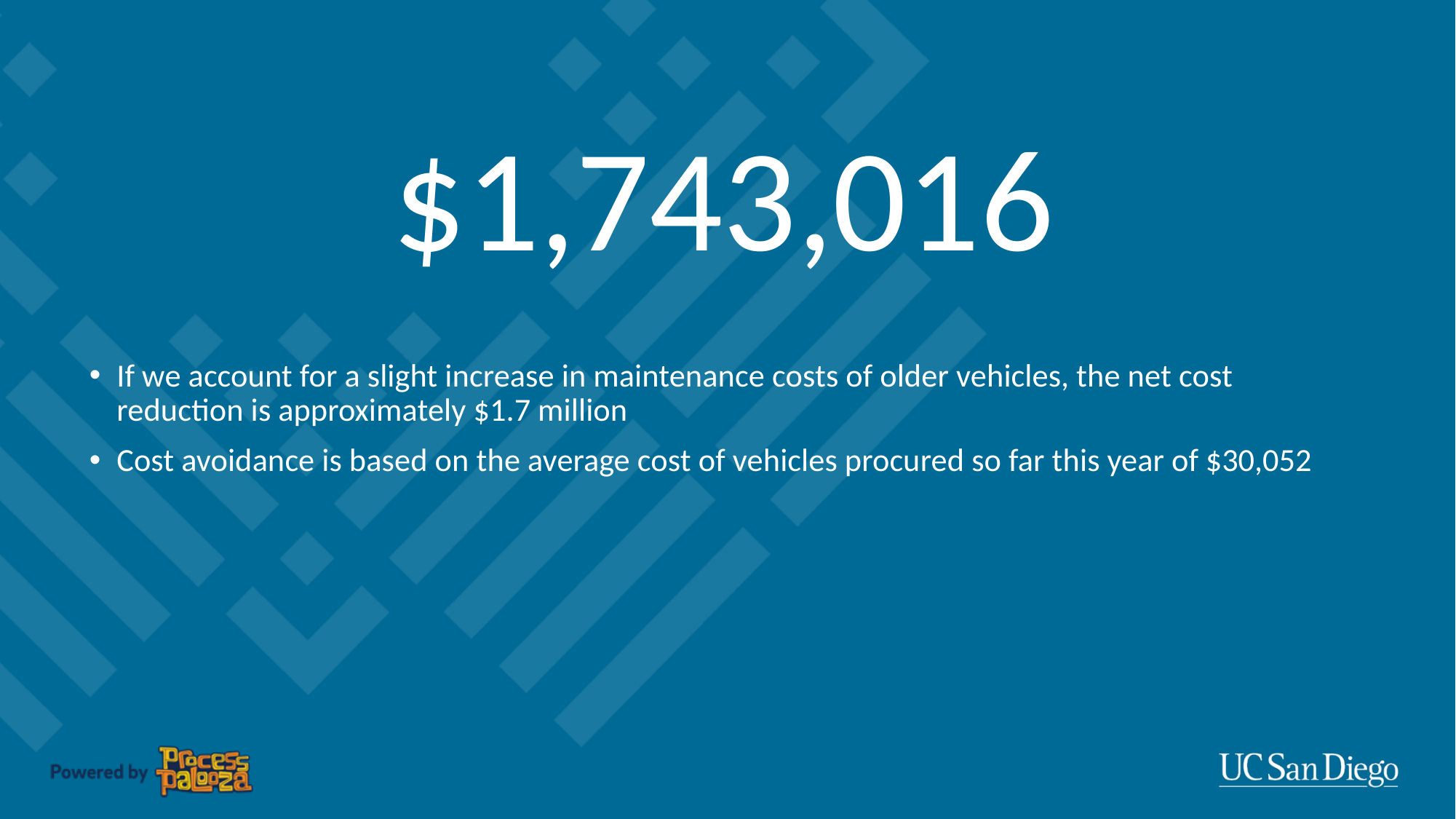

$1,743,016
If we account for a slight increase in maintenance costs of older vehicles, the net cost reduction is approximately $1.7 million
Cost avoidance is based on the average cost of vehicles procured so far this year of $30,052